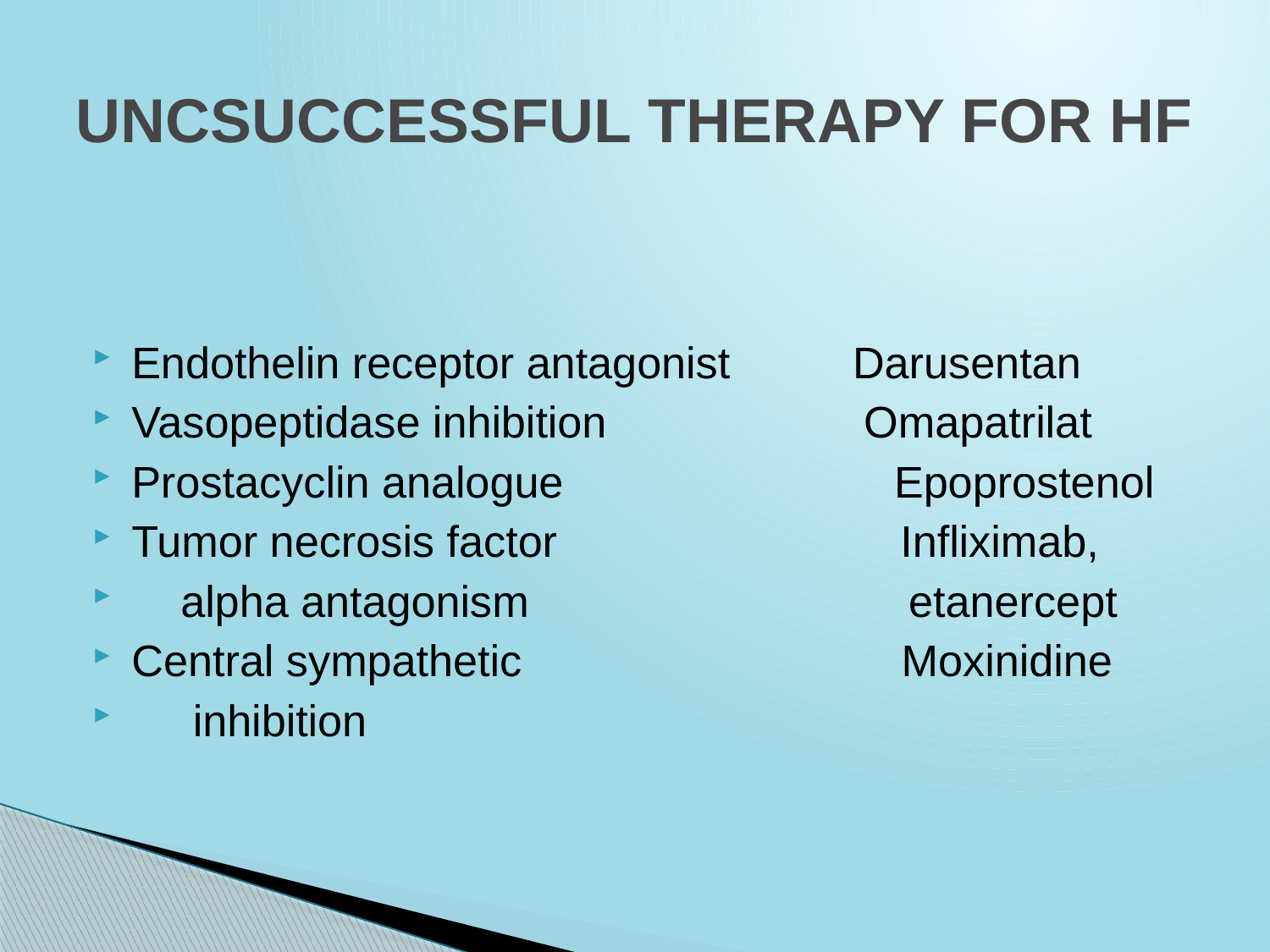

# UNCSUCCESSFUL THERAPY FOR HF
Endothelin receptor antagonist          Darusentan
Vasopeptidase inhibition                     Omapatrilat
Prostacyclin analogue                           Epoprostenol
Tumor necrosis factor                            Infliximab,
    alpha antagonism                               etanercept
Central sympathetic                               Moxinidine
     inhibition